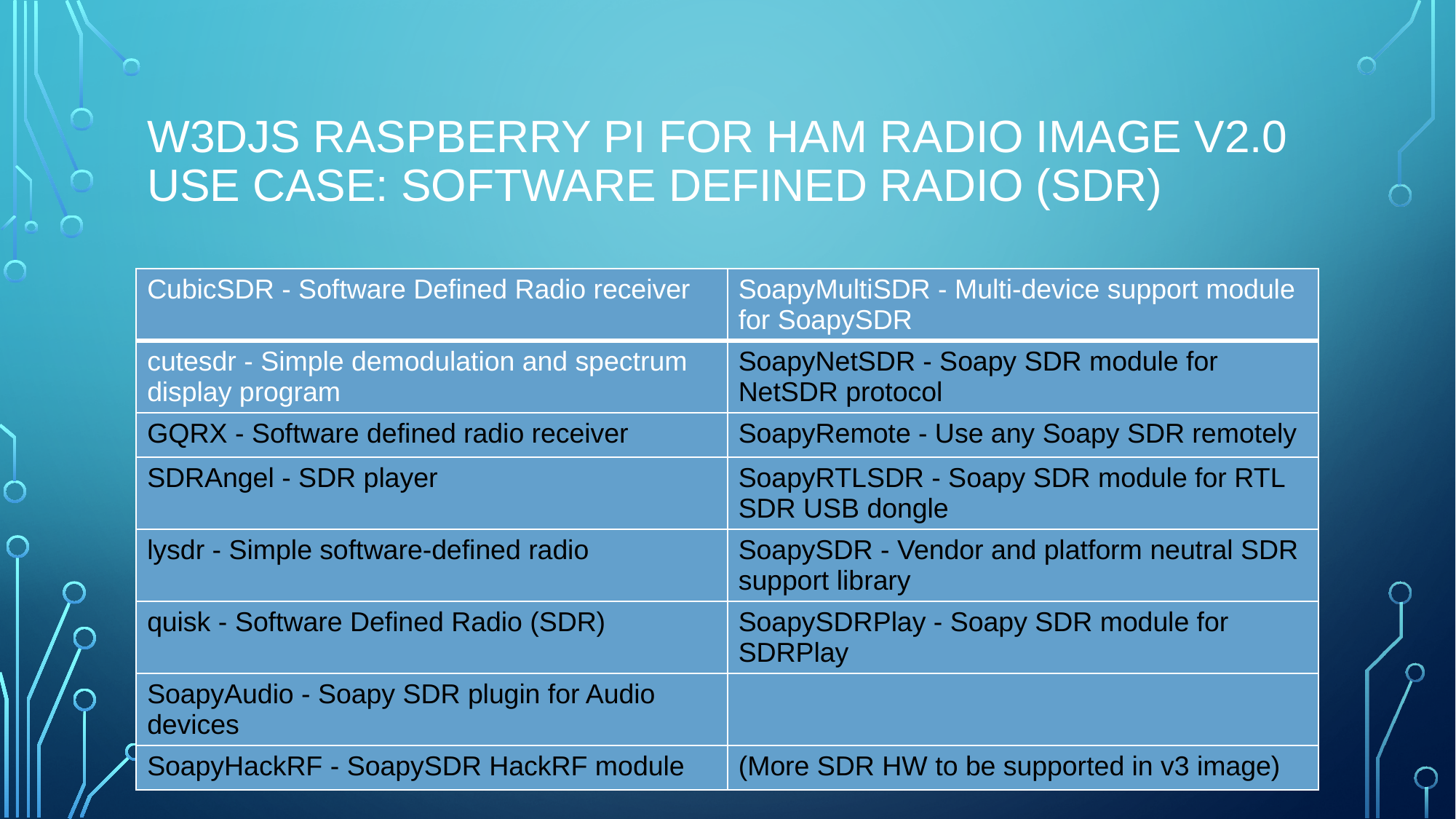

# W3DJS Raspberry Pi for Ham Radio Image v2.0 Use Case: Software Defined Radio (SDR)
| CubicSDR - Software Defined Radio receiver | SoapyMultiSDR - Multi-device support module for SoapySDR |
| --- | --- |
| cutesdr - Simple demodulation and spectrum display program | SoapyNetSDR - Soapy SDR module for NetSDR protocol |
| GQRX - Software defined radio receiver | SoapyRemote - Use any Soapy SDR remotely |
| SDRAngel - SDR player | SoapyRTLSDR - Soapy SDR module for RTL SDR USB dongle |
| lysdr - Simple software-defined radio | SoapySDR - Vendor and platform neutral SDR support library |
| quisk - Software Defined Radio (SDR) | SoapySDRPlay - Soapy SDR module for SDRPlay |
| SoapyAudio - Soapy SDR plugin for Audio devices |  |
| SoapyHackRF - SoapySDR HackRF module | (More SDR HW to be supported in v3 image) |